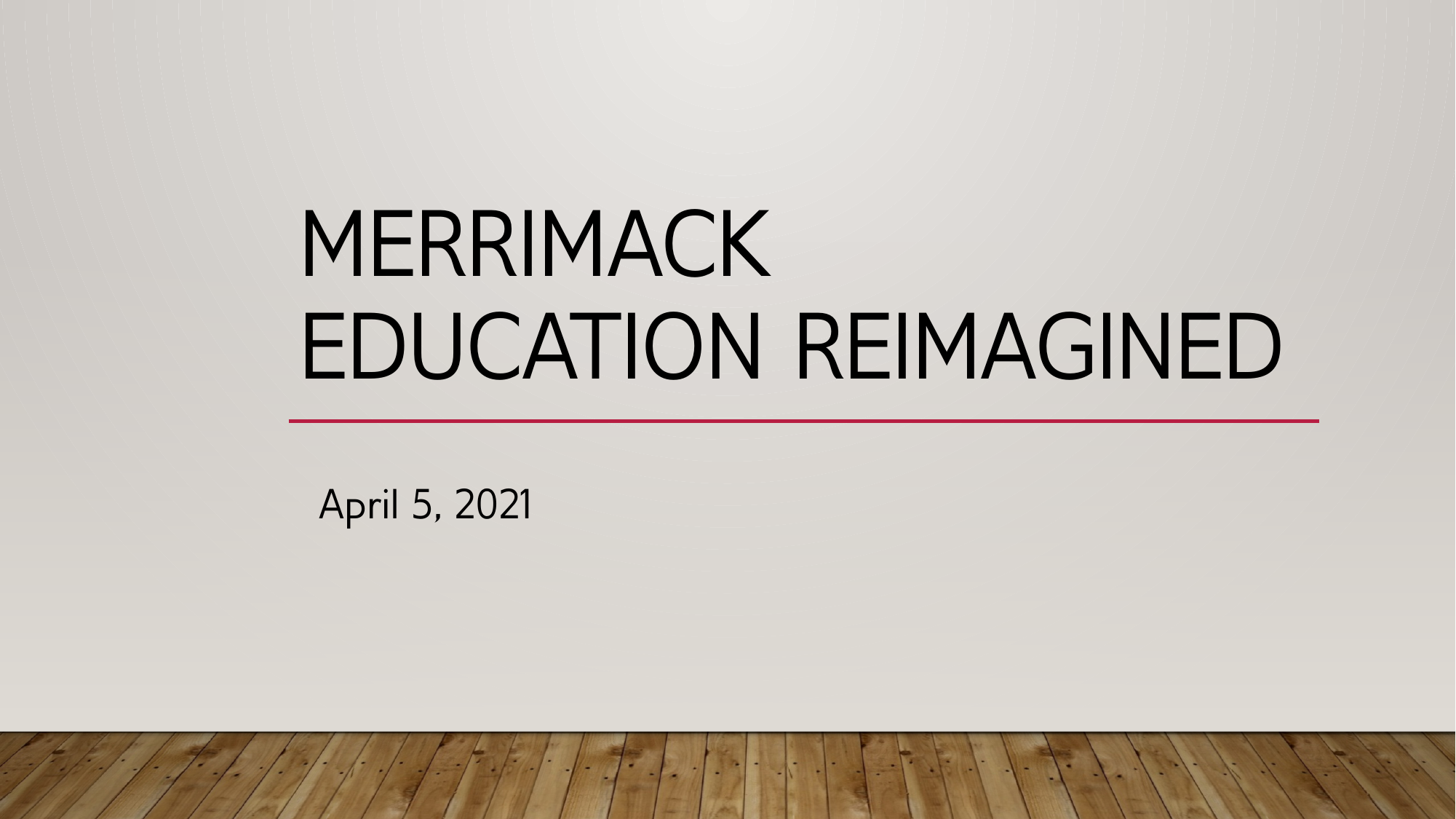

# Merrimack Education Reimagined
April 5, 2021